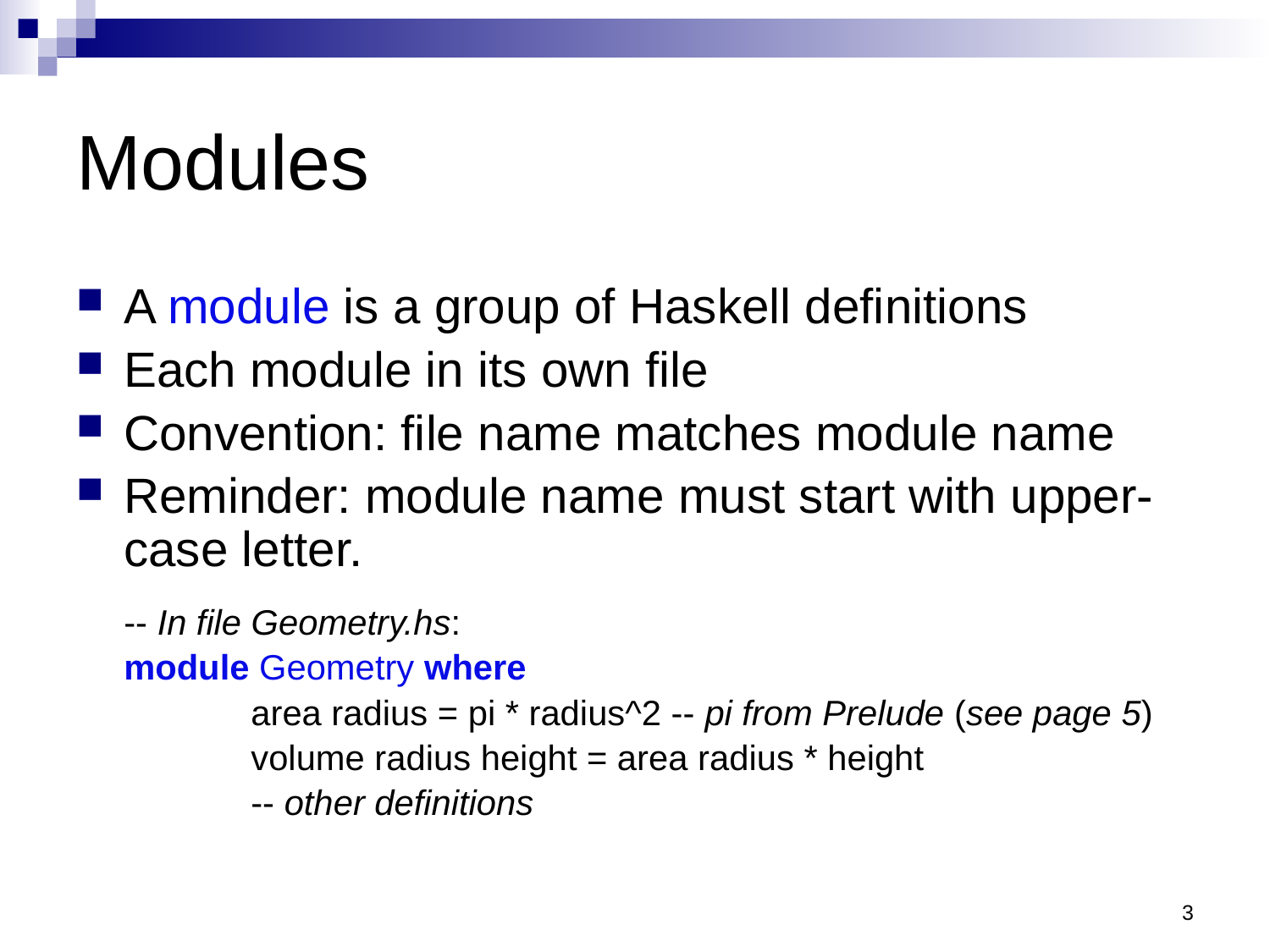

# Modules
A module is a group of Haskell definitions
Each module in its own file
Convention: file name matches module name
Reminder: module name must start with upper-case letter.

	-- In file Geometry.hs:
	module Geometry where
		area radius = pi * radius^2 -- pi from Prelude (see page 5)
		volume radius height = area radius * height
		-- other definitions
3